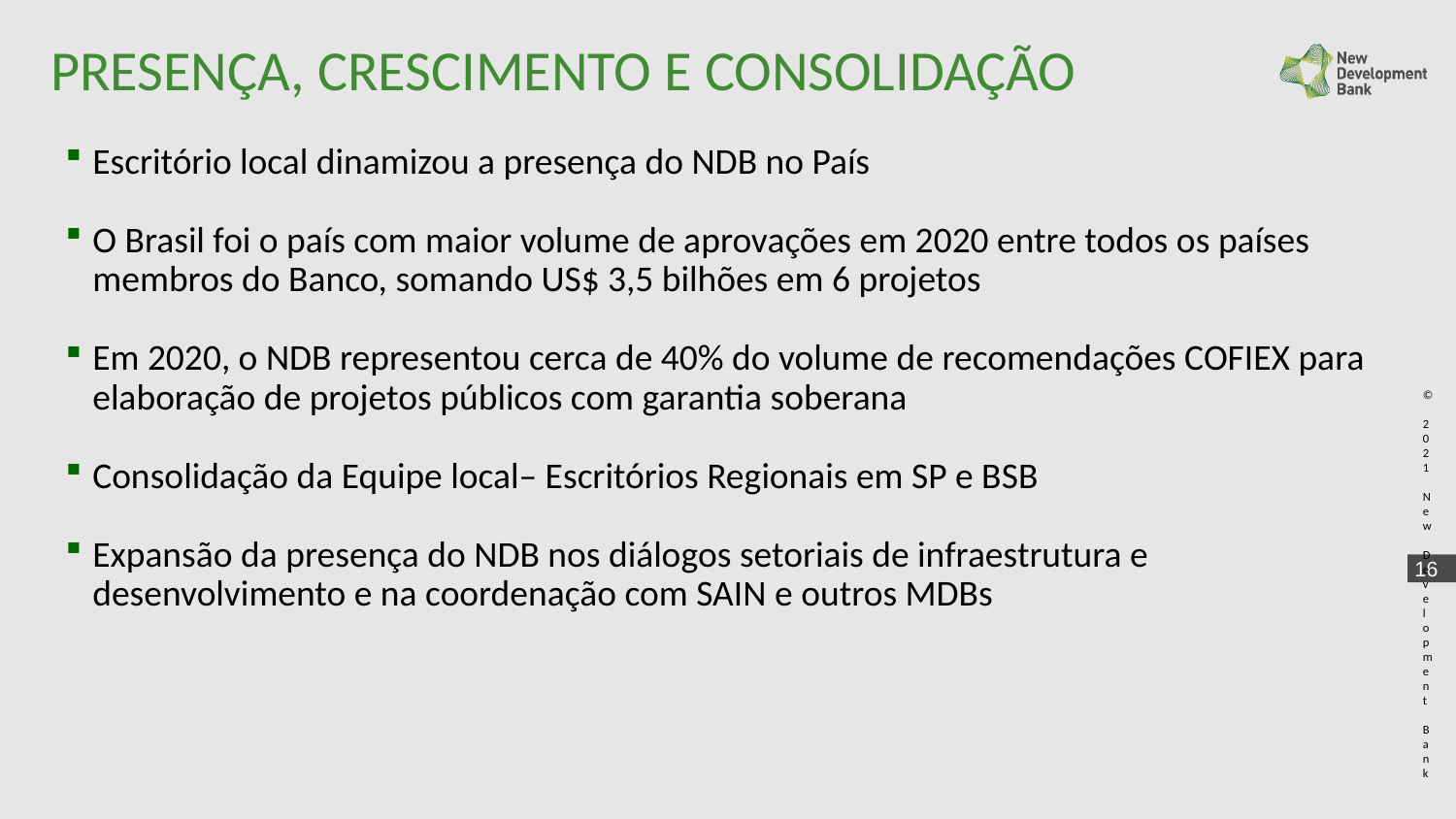

# PRESENÇA, CRESCIMENTO E CONSOLIDAÇÃO
Escritório local dinamizou a presença do NDB no País
O Brasil foi o país com maior volume de aprovações em 2020 entre todos os países membros do Banco, somando US$ 3,5 bilhões em 6 projetos
Em 2020, o NDB representou cerca de 40% do volume de recomendações COFIEX para elaboração de projetos públicos com garantia soberana
Consolidação da Equipe local– Escritórios Regionais em SP e BSB
Expansão da presença do NDB nos diálogos setoriais de infraestrutura e desenvolvimento e na coordenação com SAIN e outros MDBs
© 2021 New Development Bank